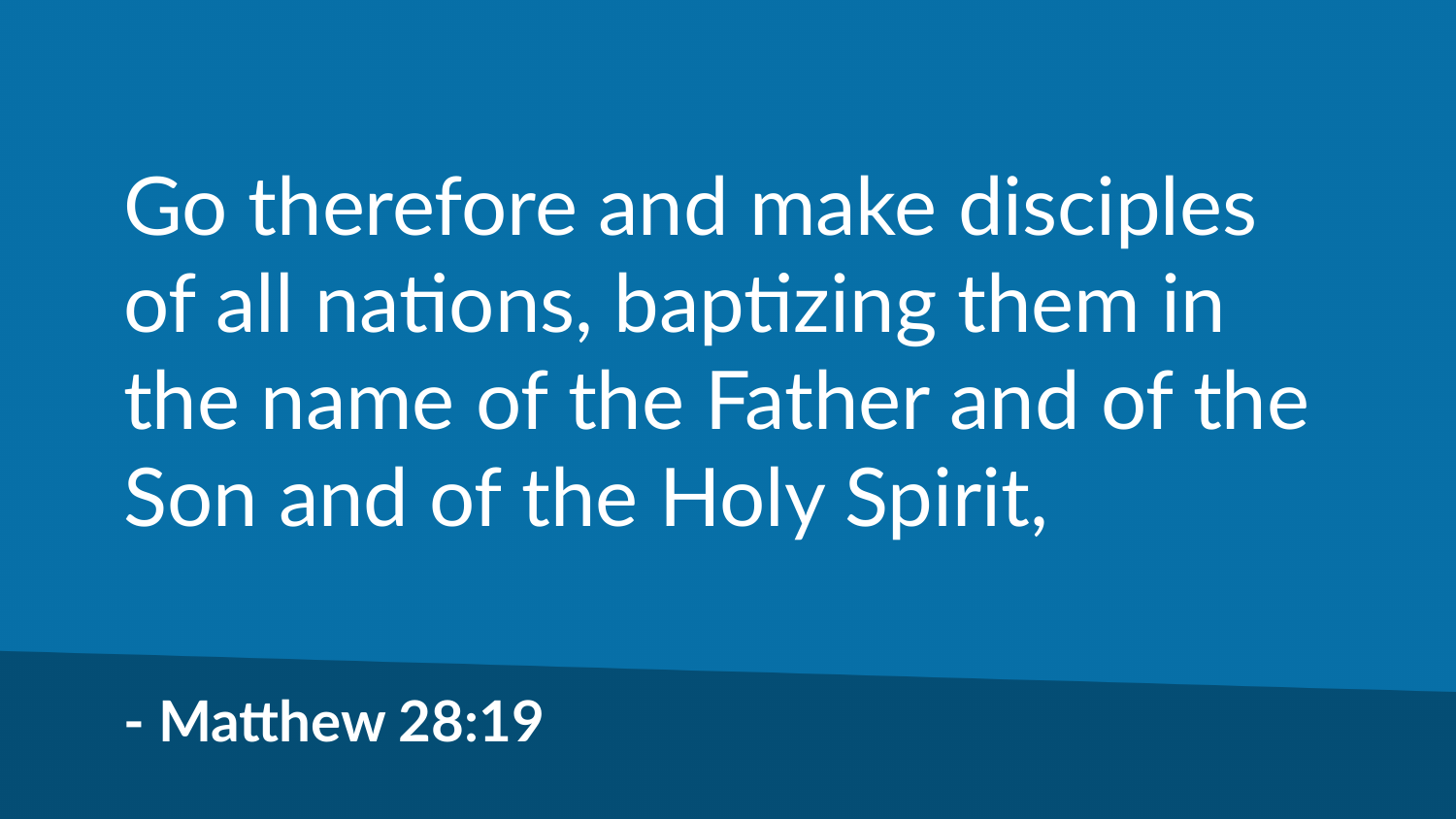

Go therefore and make disciples of all nations, baptizing them in the name of the Father and of the Son and of the Holy Spirit,
- Matthew 28:19